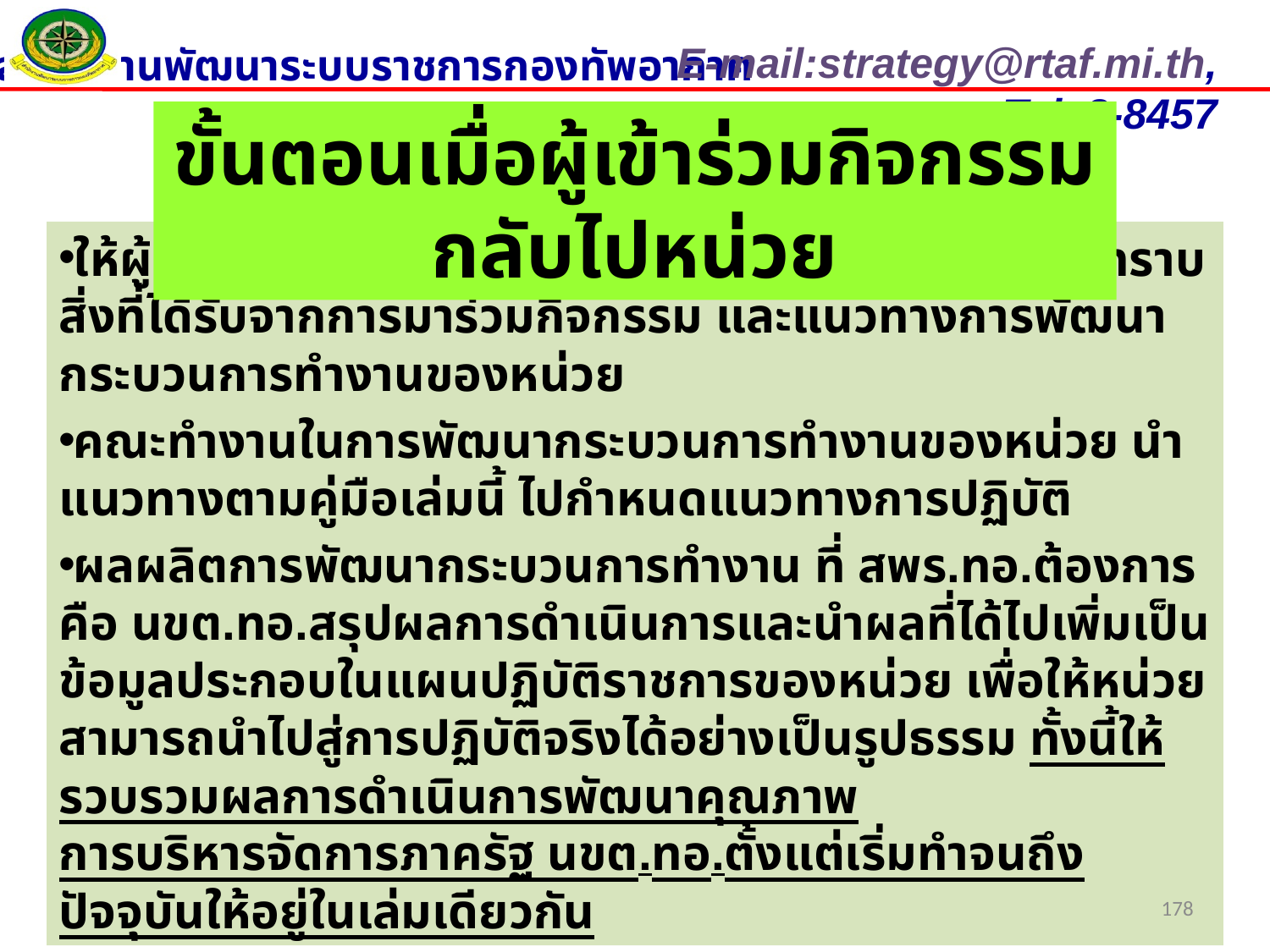

ขั้นตอนเมื่อผู้เข้าร่วมกิจกรรมกลับไปหน่วย
ให้ผู้เข้าร่วมกิจกรรมรายงานผู้บังคับบัญชาของหน่วยทราบ สิ่งที่ได้รับจากการมาร่วมกิจกรรม และแนวทางการพัฒนากระบวนการทำงานของหน่วย
คณะทำงานในการพัฒนากระบวนการทำงานของหน่วย นำแนวทางตามคู่มือเล่มนี้ ไปกำหนดแนวทางการปฏิบัติ
ผลผลิตการพัฒนากระบวนการทำงาน ที่ สพร.ทอ.ต้องการ คือ นขต.ทอ.สรุปผลการดำเนินการและนำผลที่ได้ไปเพิ่มเป็นข้อมูลประกอบในแผนปฏิบัติราชการของหน่วย เพื่อให้หน่วยสามารถนำไปสู่การปฏิบัติจริงได้อย่างเป็นรูปธรรม ทั้งนี้ให้รวบรวมผลการดำเนินการพัฒนาคุณภาพ
การบริหารจัดการภาครัฐ นขต.ทอ.ตั้งแต่เริ่มทำจนถึงปัจจุบันให้อยู่ในเล่มเดียวกัน
178